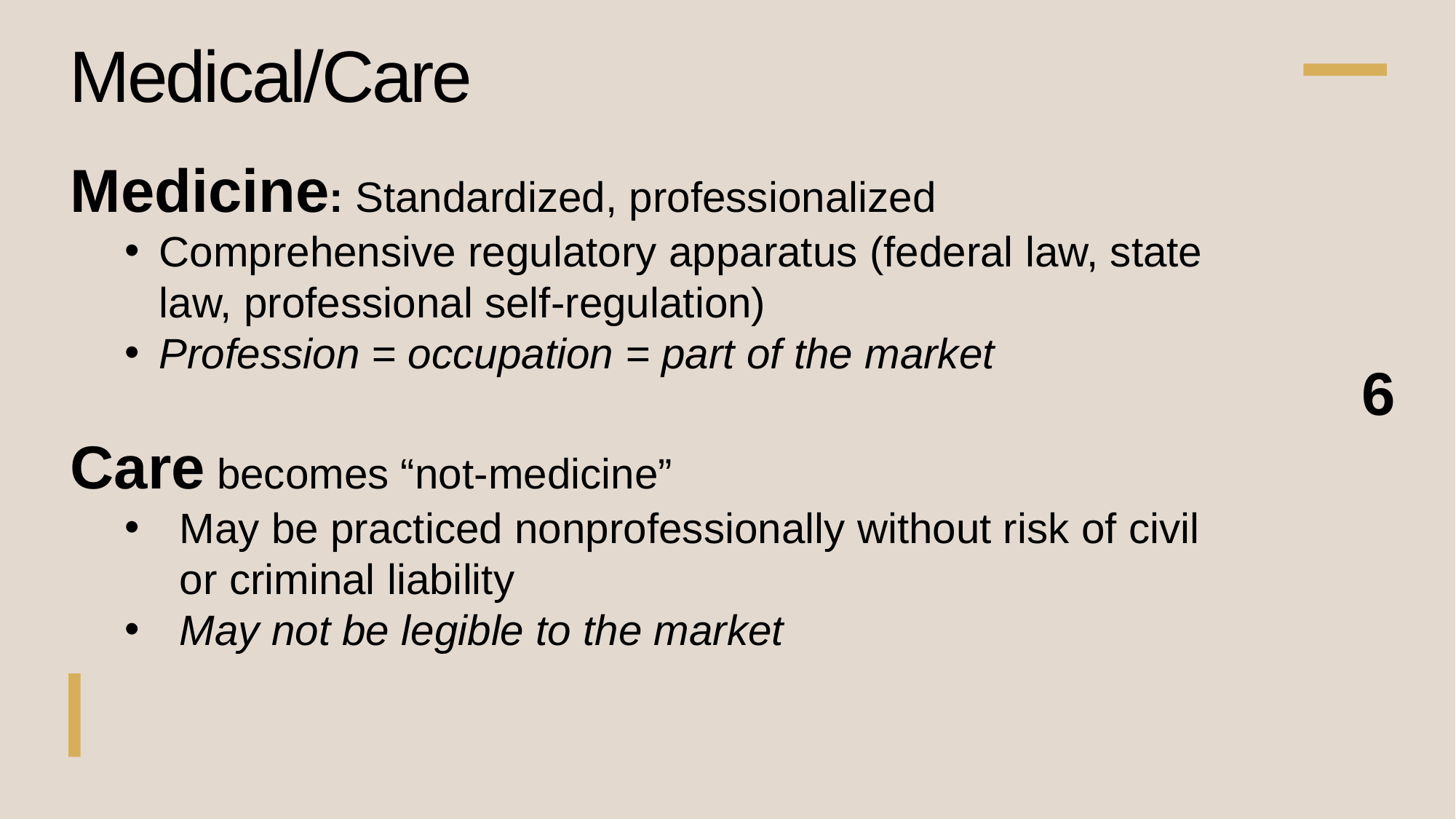

# Medical/Care
Medicine: Standardized, professionalized
Comprehensive regulatory apparatus (federal law, state law, professional self-regulation)
Profession = occupation = part of the market

Care becomes “not-medicine”
May be practiced nonprofessionally without risk of civil or criminal liability
May not be legible to the market

6